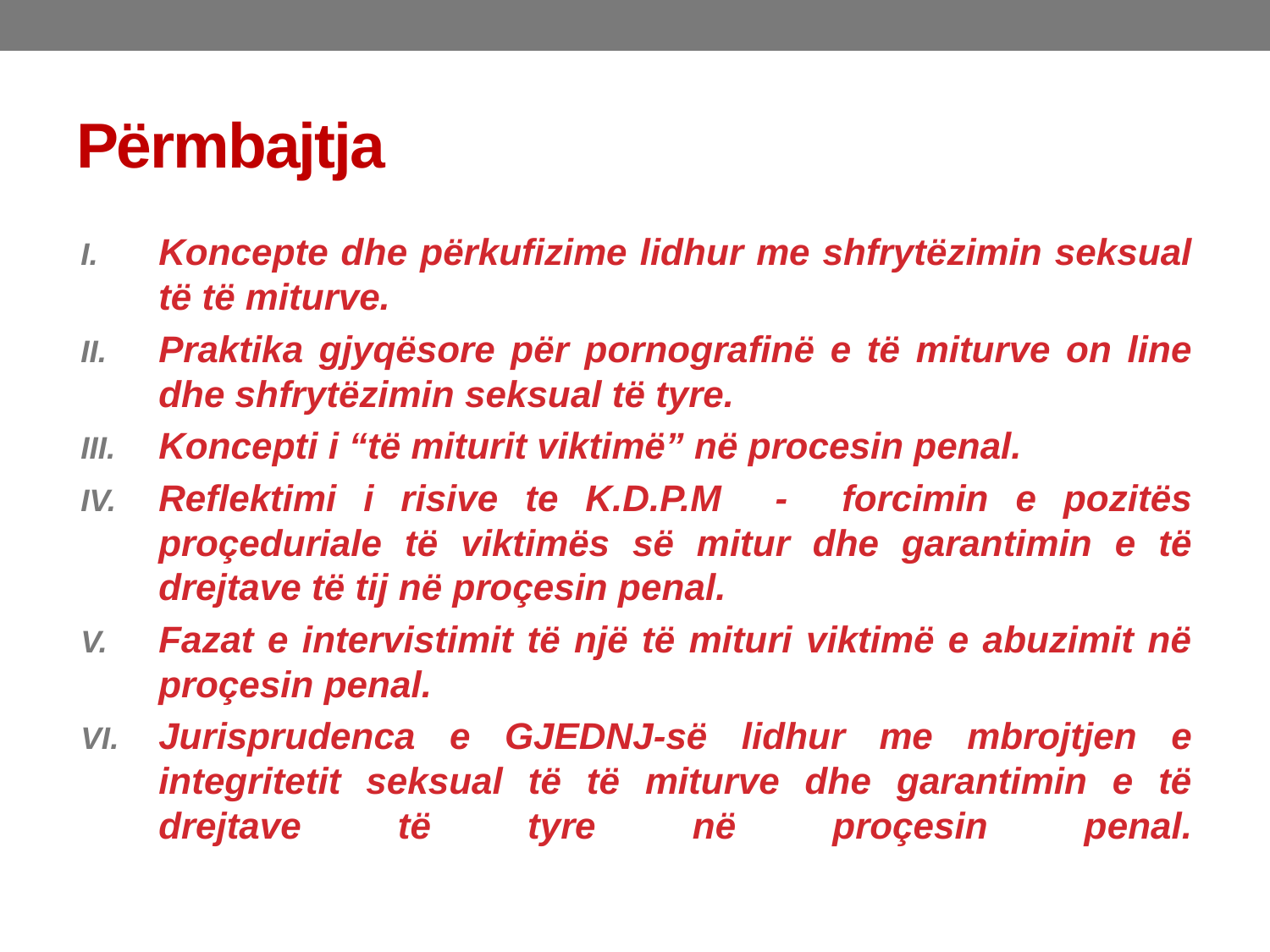

# Përmbajtja
Koncepte dhe përkufizime lidhur me shfrytëzimin seksual të të miturve.
Praktika gjyqësore për pornografinë e të miturve on line dhe shfrytëzimin seksual të tyre.
Koncepti i “të miturit viktimë” në procesin penal.
Reflektimi i risive te K.D.P.M  -  forcimin e pozitës proçeduriale të viktimës së mitur dhe garantimin e të drejtave të tij në proçesin penal.
Fazat e intervistimit të një të mituri viktimë e abuzimit në proçesin penal.
Jurisprudenca e GJEDNJ-së lidhur me mbrojtjen e integritetit seksual të të miturve dhe garantimin e të drejtave të tyre në proçesin penal.